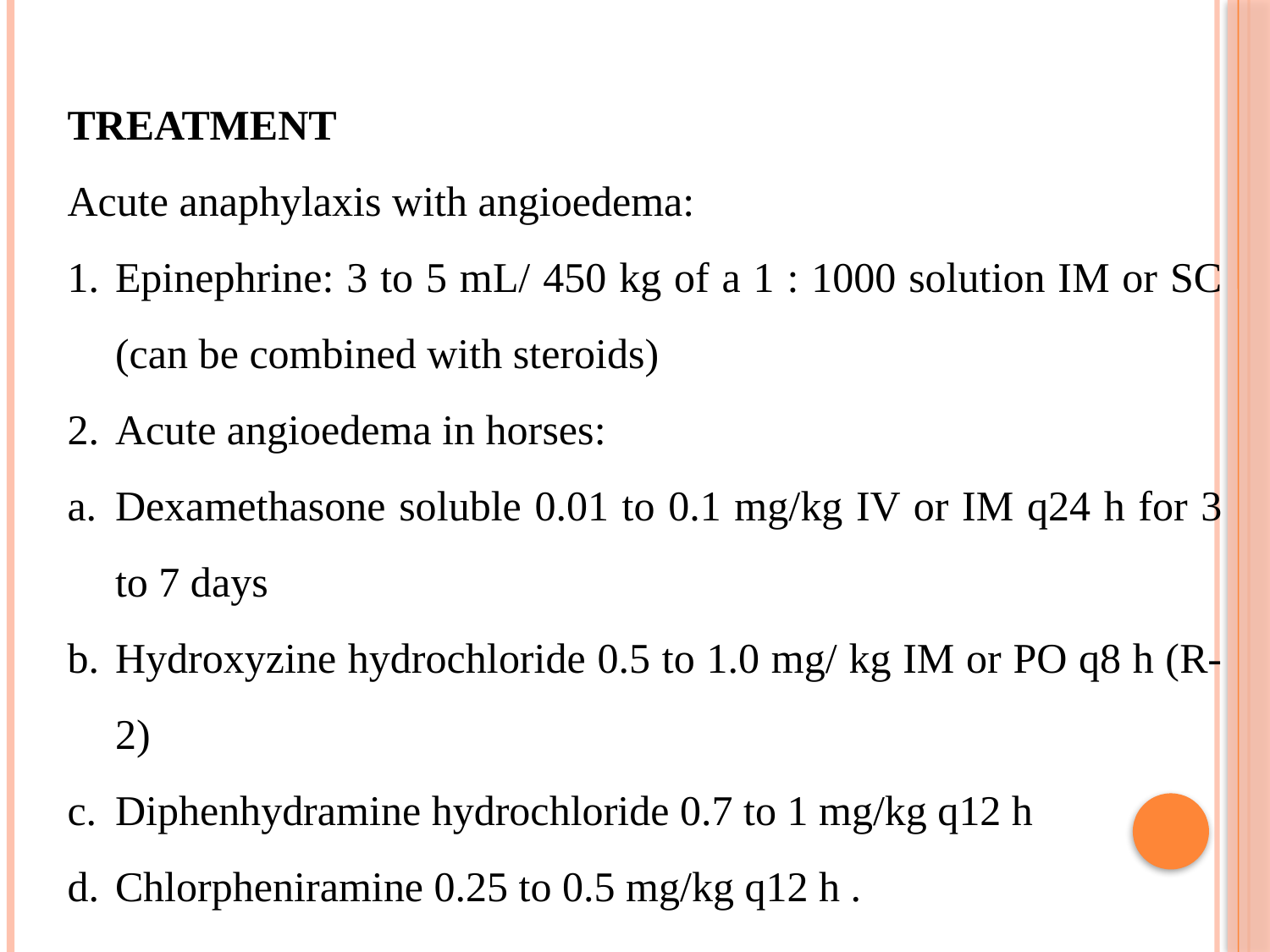

TREATMENT
Acute anaphylaxis with angioedema:
Epinephrine: 3 to 5 mL/ 450 kg of a 1 : 1000 solution IM or SC (can be combined with steroids)
Acute angioedema in horses:
Dexamethasone soluble 0.01 to 0.1 mg/kg IV or IM q24 h for 3 to 7 days
Hydroxyzine hydrochloride 0.5 to 1.0 mg/ kg IM or PO q8 h (R-2)
Diphenhydramine hydrochloride 0.7 to 1 mg/kg q12 h
Chlorpheniramine 0.25 to 0.5 mg/kg q12 h .